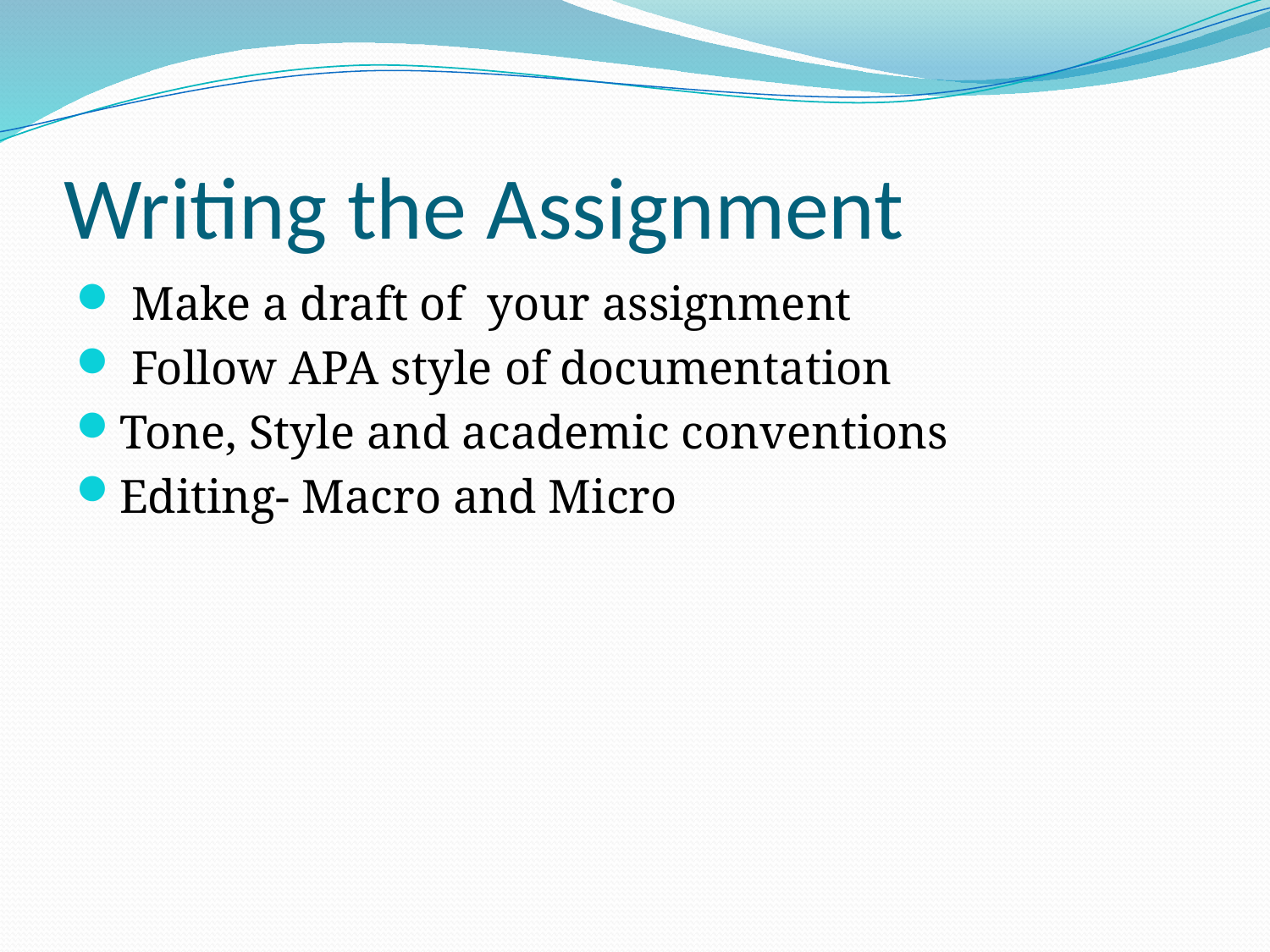

# Writing the Assignment
 Make a draft of  your assignment
 Follow APA style of documentation
Tone, Style and academic conventions
Editing- Macro and Micro